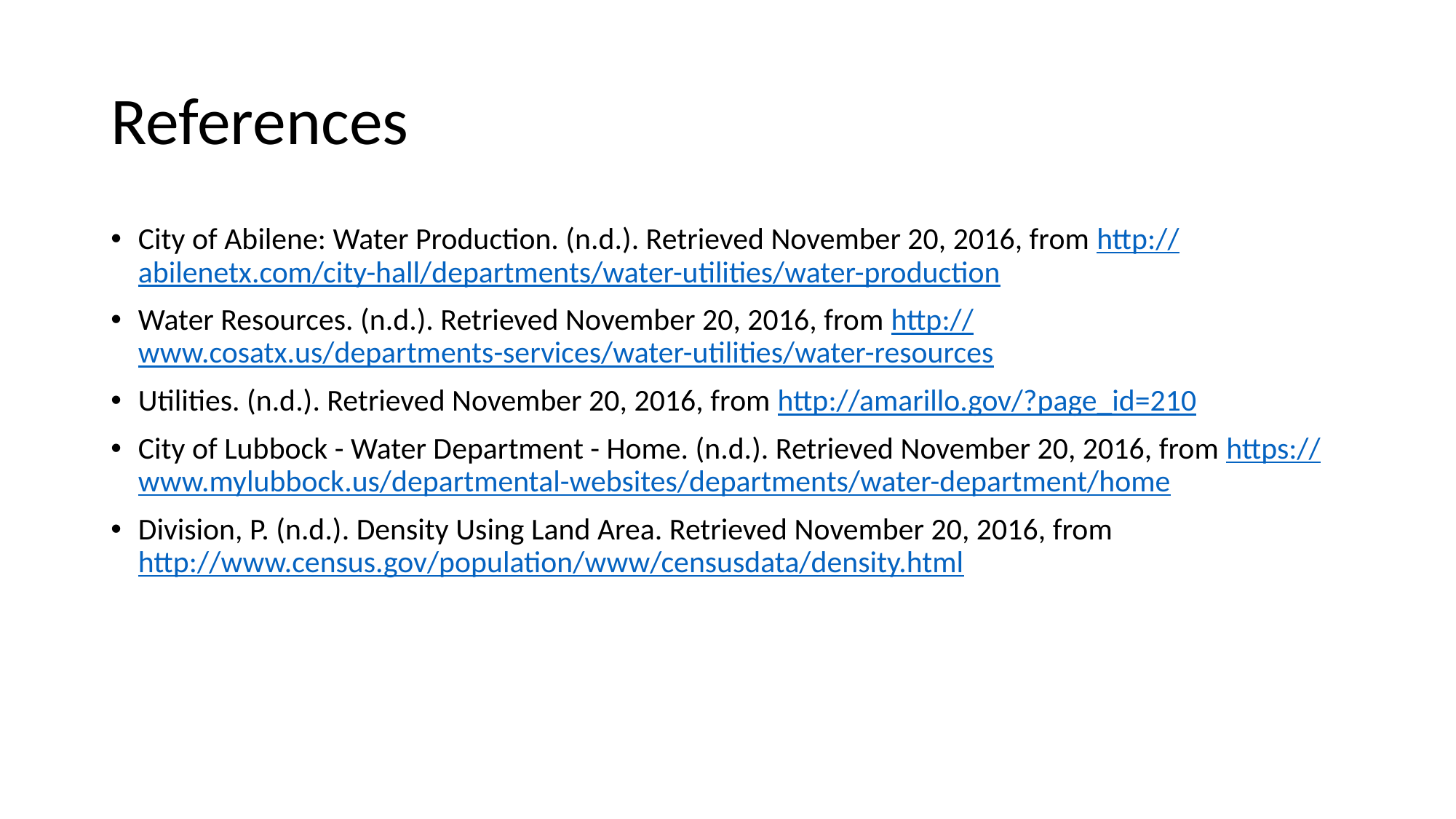

# References
City of Abilene: Water Production. (n.d.). Retrieved November 20, 2016, from http://abilenetx.com/city-hall/departments/water-utilities/water-production
Water Resources. (n.d.). Retrieved November 20, 2016, from http://www.cosatx.us/departments-services/water-utilities/water-resources
Utilities. (n.d.). Retrieved November 20, 2016, from http://amarillo.gov/?page_id=210
City of Lubbock - Water Department - Home. (n.d.). Retrieved November 20, 2016, from https://www.mylubbock.us/departmental-websites/departments/water-department/home
Division, P. (n.d.). Density Using Land Area. Retrieved November 20, 2016, from http://www.census.gov/population/www/censusdata/density.html